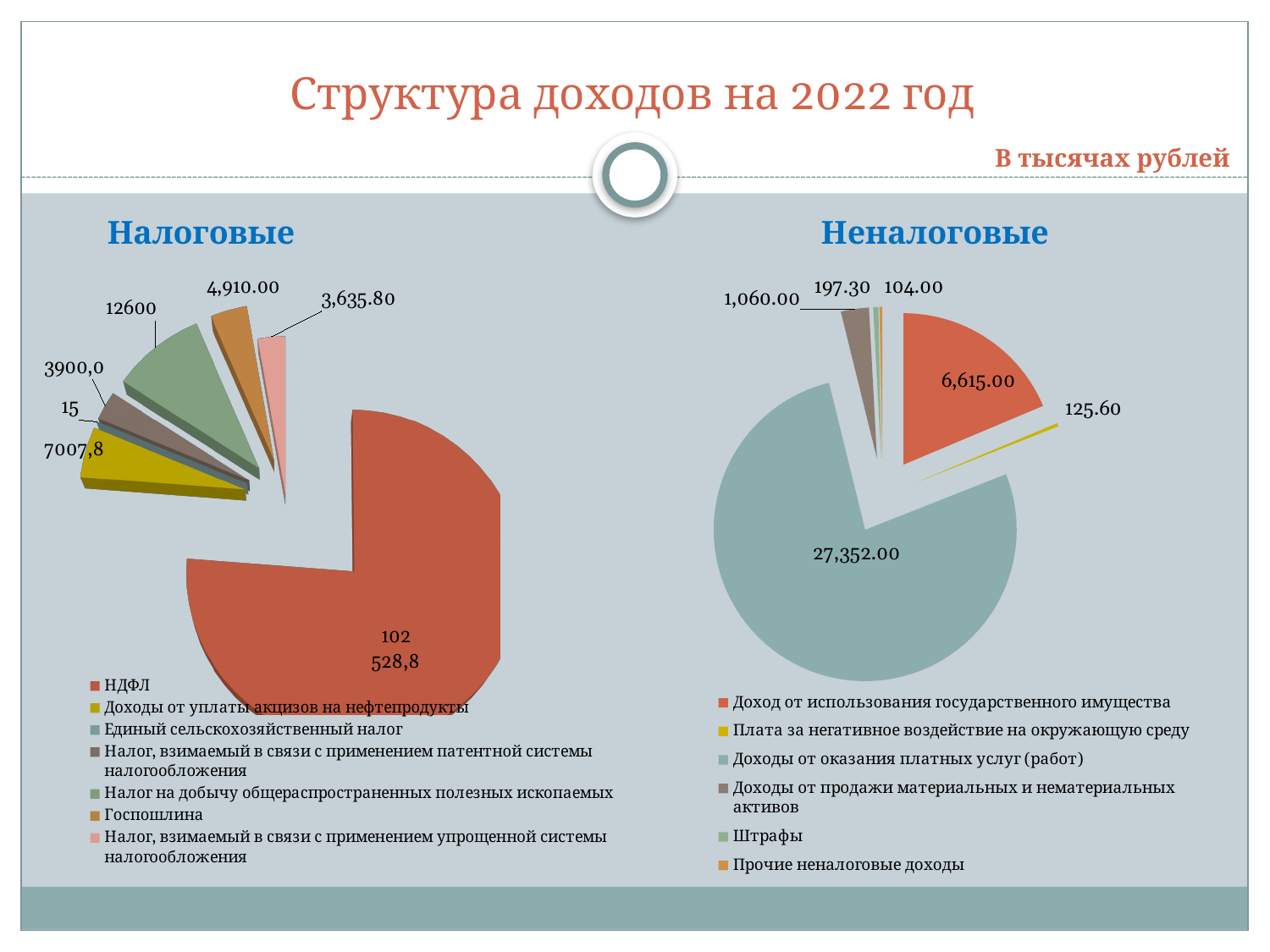

# Структура доходов на 2022 год
В тысячах рублей

[unsupported chart]

Налоговые
Неналоговые

### Chart

| Category | Столбец1 |
|---|---|
| Доход от использования государственного имущества | 6615.0 |
| Плата за негативное воздействие на окружающую среду | 125.6 |
| Доходы от оказания платных услуг (работ) | 27352.0 |
| Доходы от продажи материальных и нематериальных активов | 1060.0 |
| Штрафы | 197.3 |
| Прочие неналоговые доходы | 104.0 |